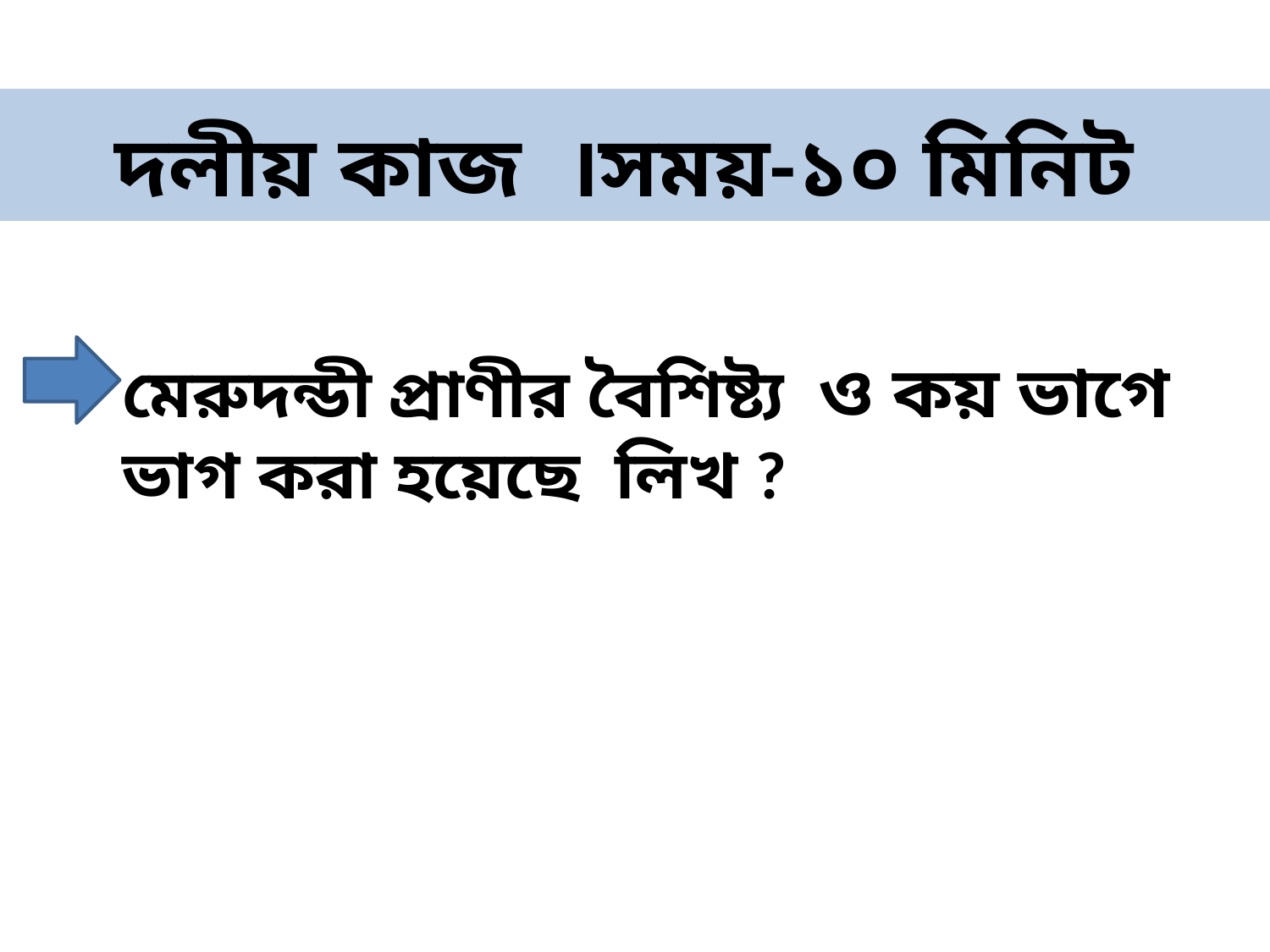

দলীয় কাজ  ।সময়-১০ মিনিট

মেরুদন্ডী প্রাণীর বৈশিষ্ট্য  ও কয় ভাগে ভাগ করা হয়েছে  লিখ ?